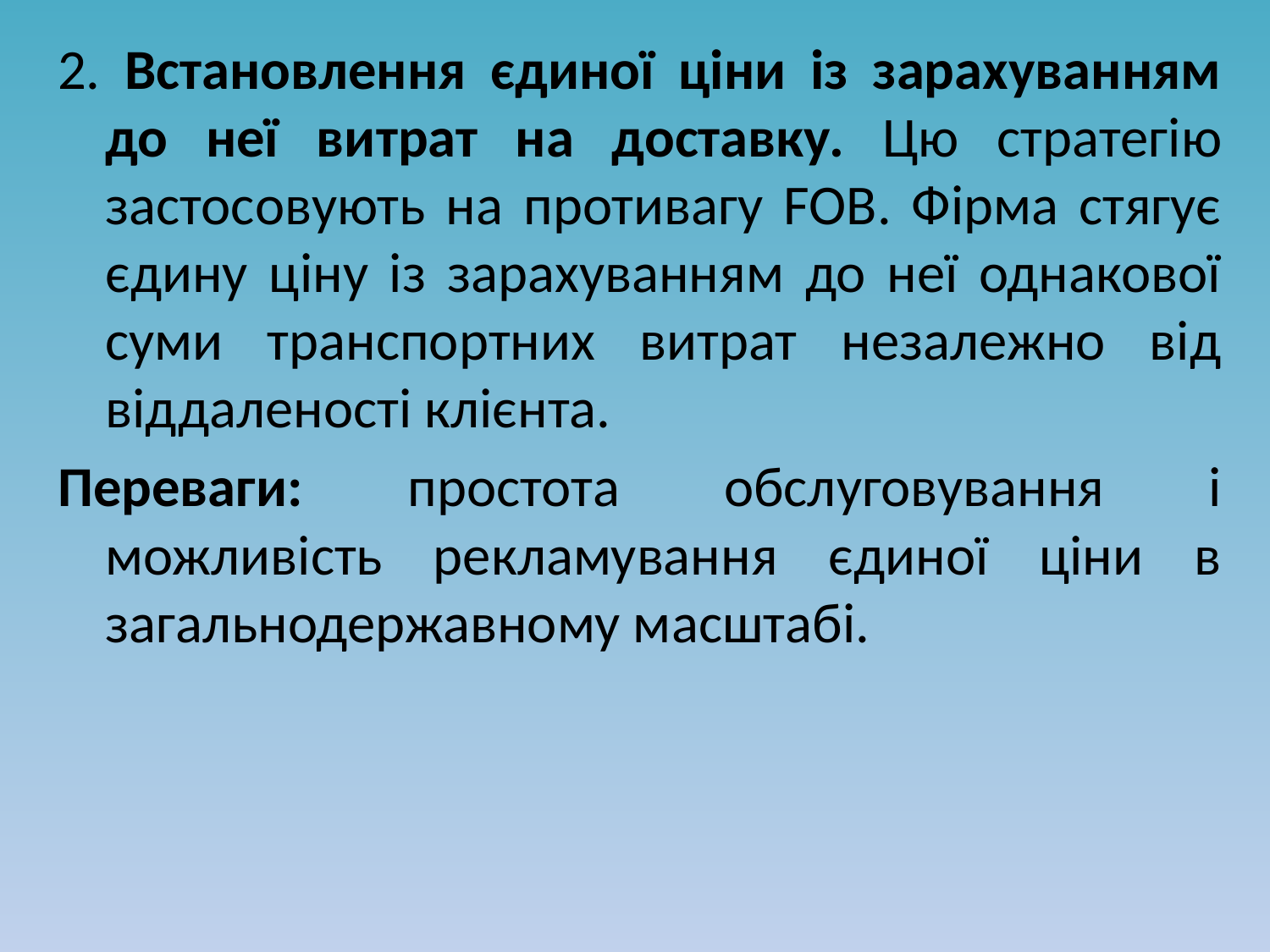

2. Встановлення єдиної ціни із зарахуванням до неї витрат на доставку. Цю стратегію застосовують на противагу FOB. Фірма стягує єдину ціну із зарахуванням до неї однакової суми транспортних витрат незалежно від віддаленості клієнта.
Переваги: простота обслуговування і можливість рекламування єдиної ціни в загальнодержавному масштабі.